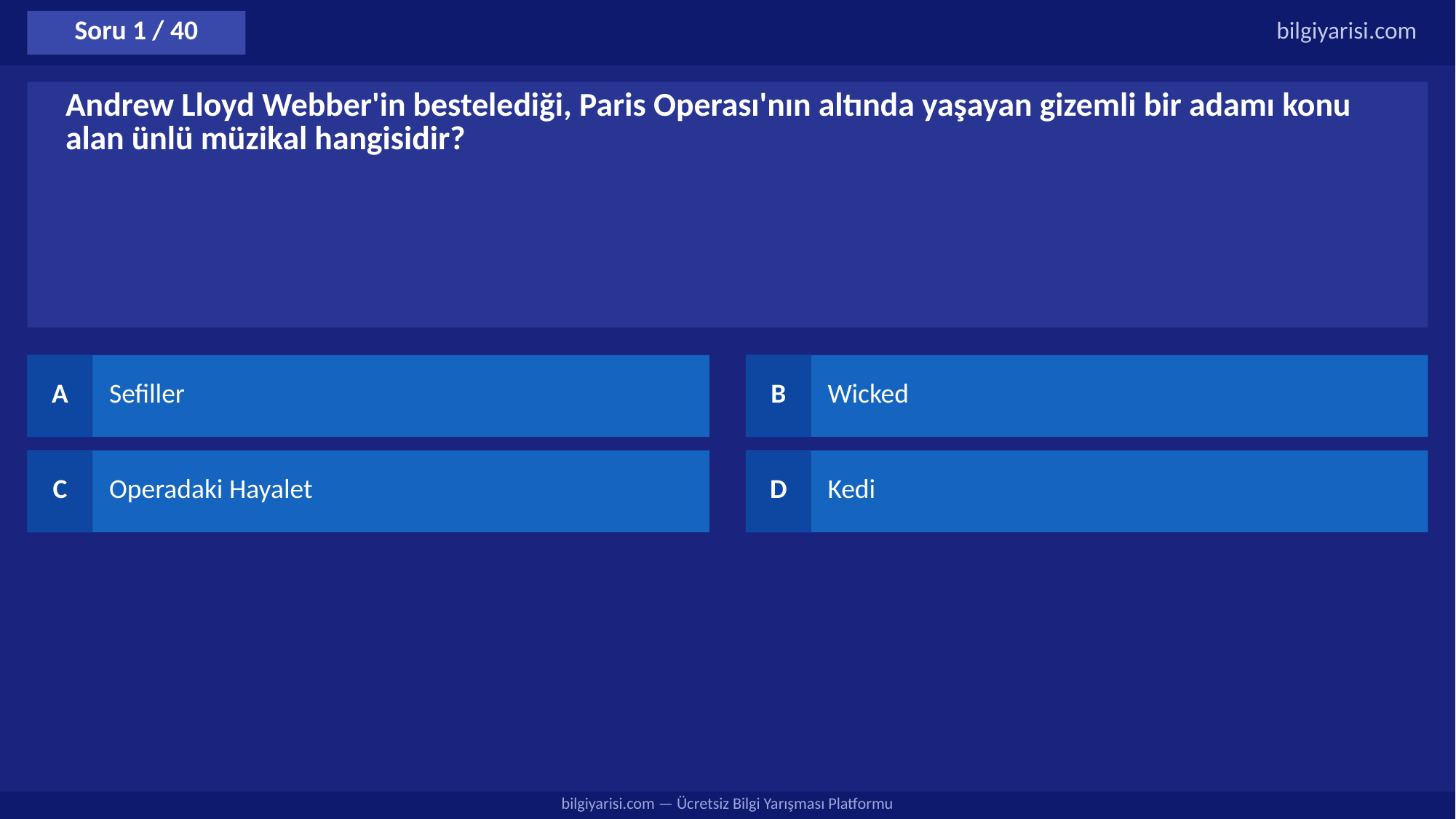

Soru 1 / 40
bilgiyarisi.com

Andrew Lloyd Webber'in bestelediği, Paris Operası'nın altında yaşayan gizemli bir adamı konu alan ünlü müzikal hangisidir?

A
Sefiller

B
Wicked

C
Operadaki Hayalet

D
Kedi
bilgiyarisi.com — Ücretsiz Bilgi Yarışması Platformu